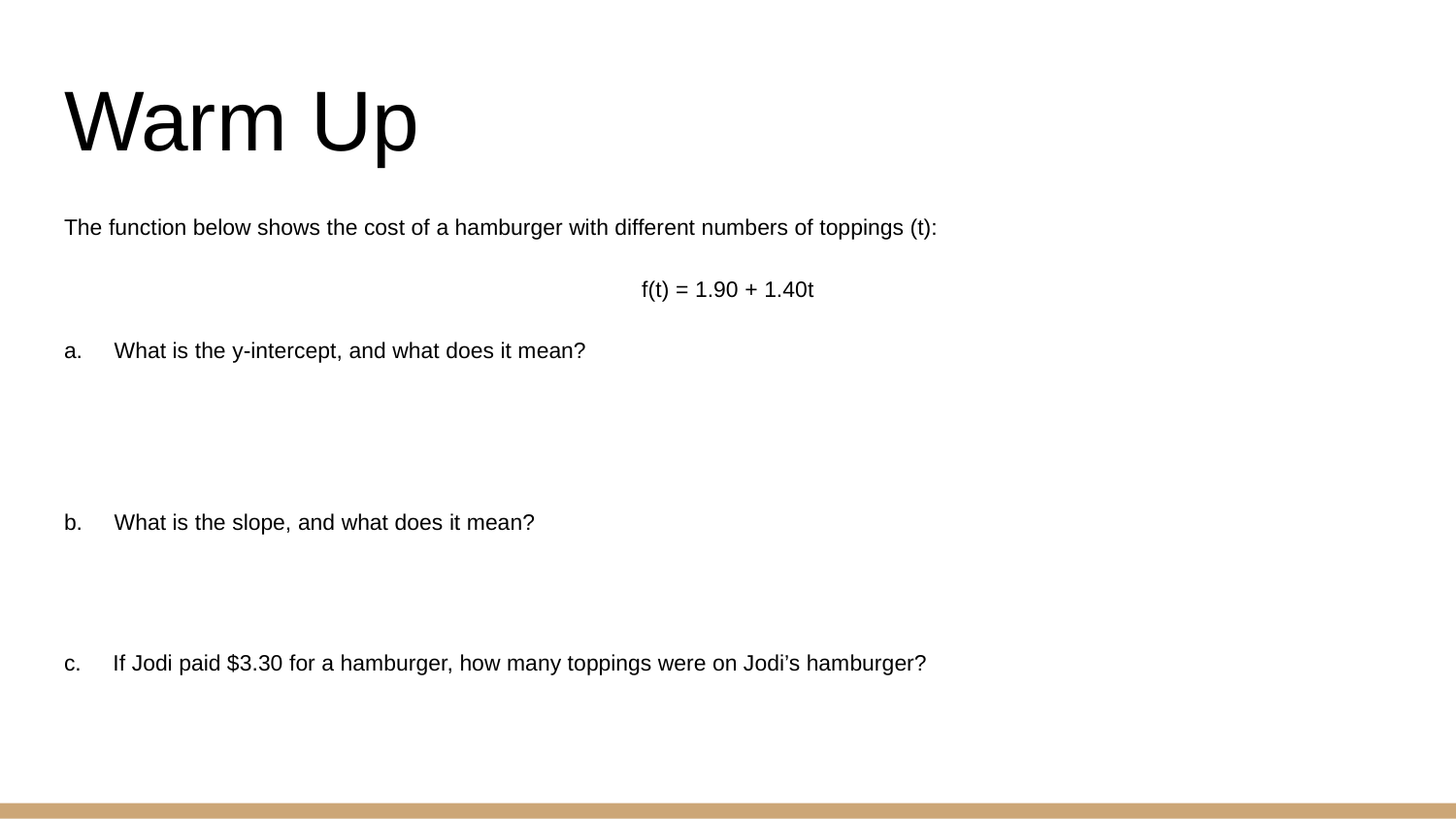

# Warm Up
The function below shows the cost of a hamburger with different numbers of toppings (t):

f(t) = 1.90 + 1.40t

a.     What is the y-intercept, and what does it mean?

b.     What is the slope, and what does it mean?

c.     If Jodi paid $3.30 for a hamburger, how many toppings were on Jodi’s hamburger?